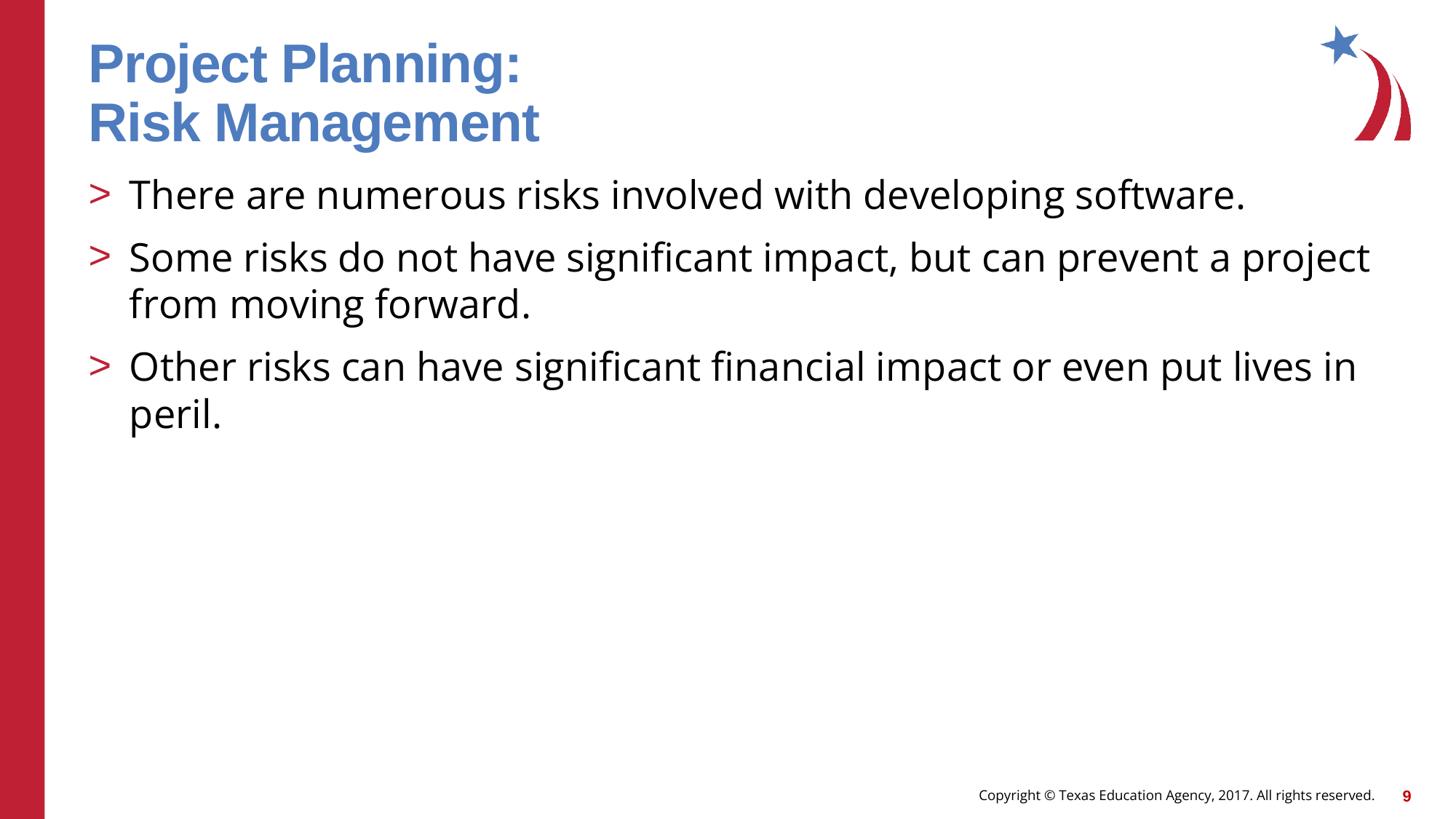

# Project Planning: Risk Management
There are numerous risks involved with developing software.
Some risks do not have significant impact, but can prevent a project from moving forward.
Other risks can have significant financial impact or even put lives in peril.